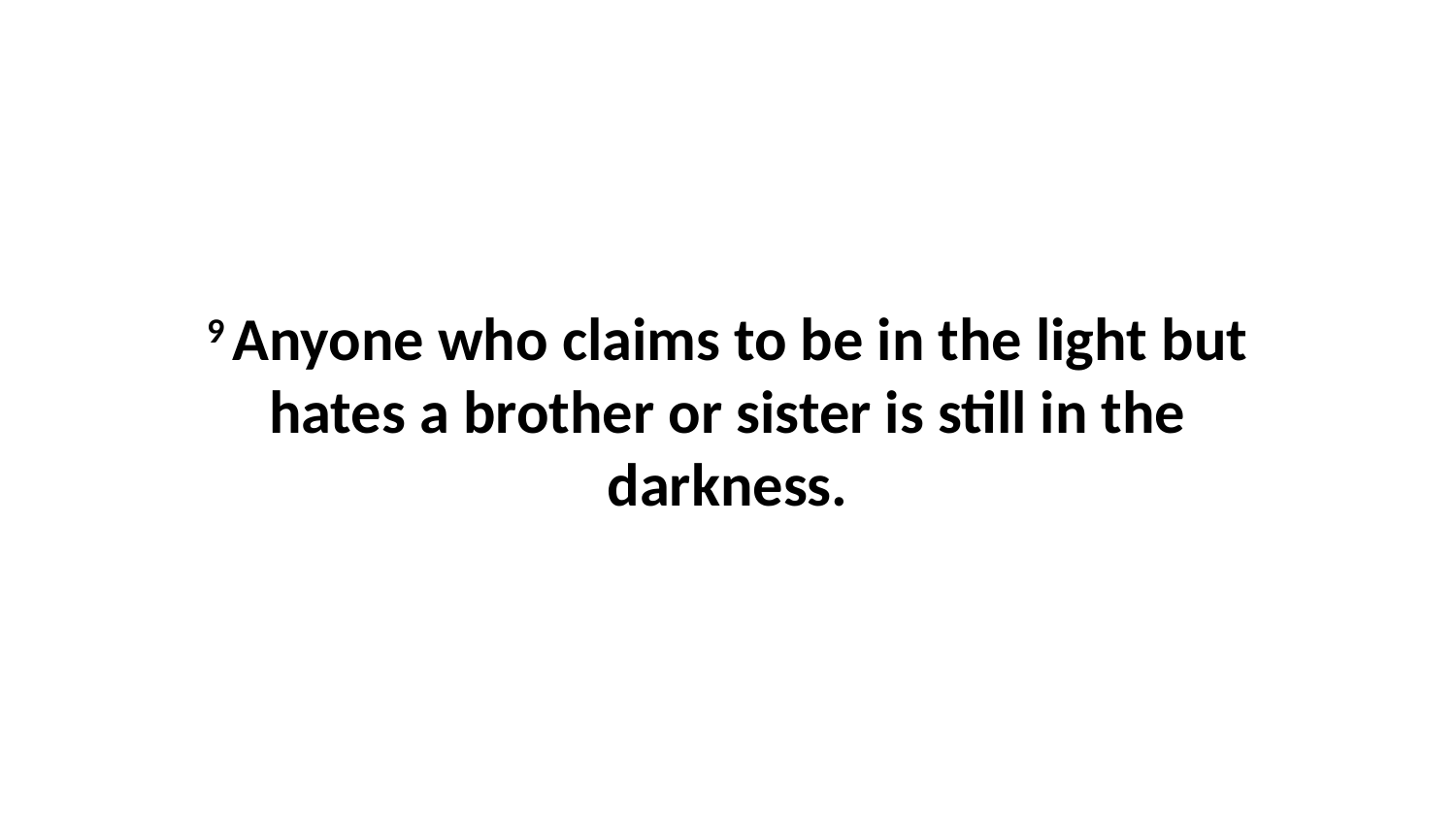

9 Anyone who claims to be in the light but hates a brother or sister is still in the darkness.